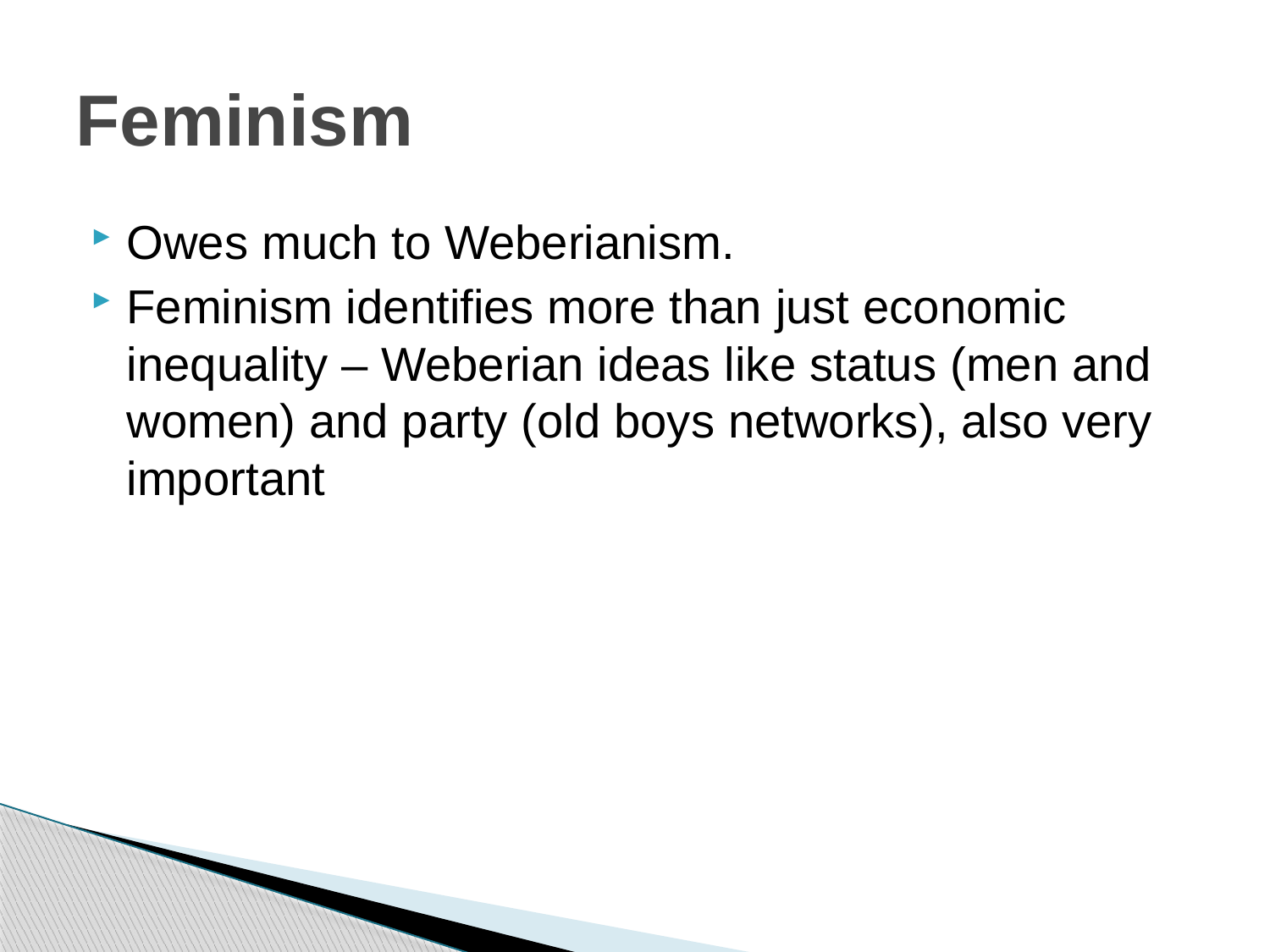

# Feminism
Owes much to Weberianism.
Feminism identifies more than just economic inequality – Weberian ideas like status (men and women) and party (old boys networks), also very important